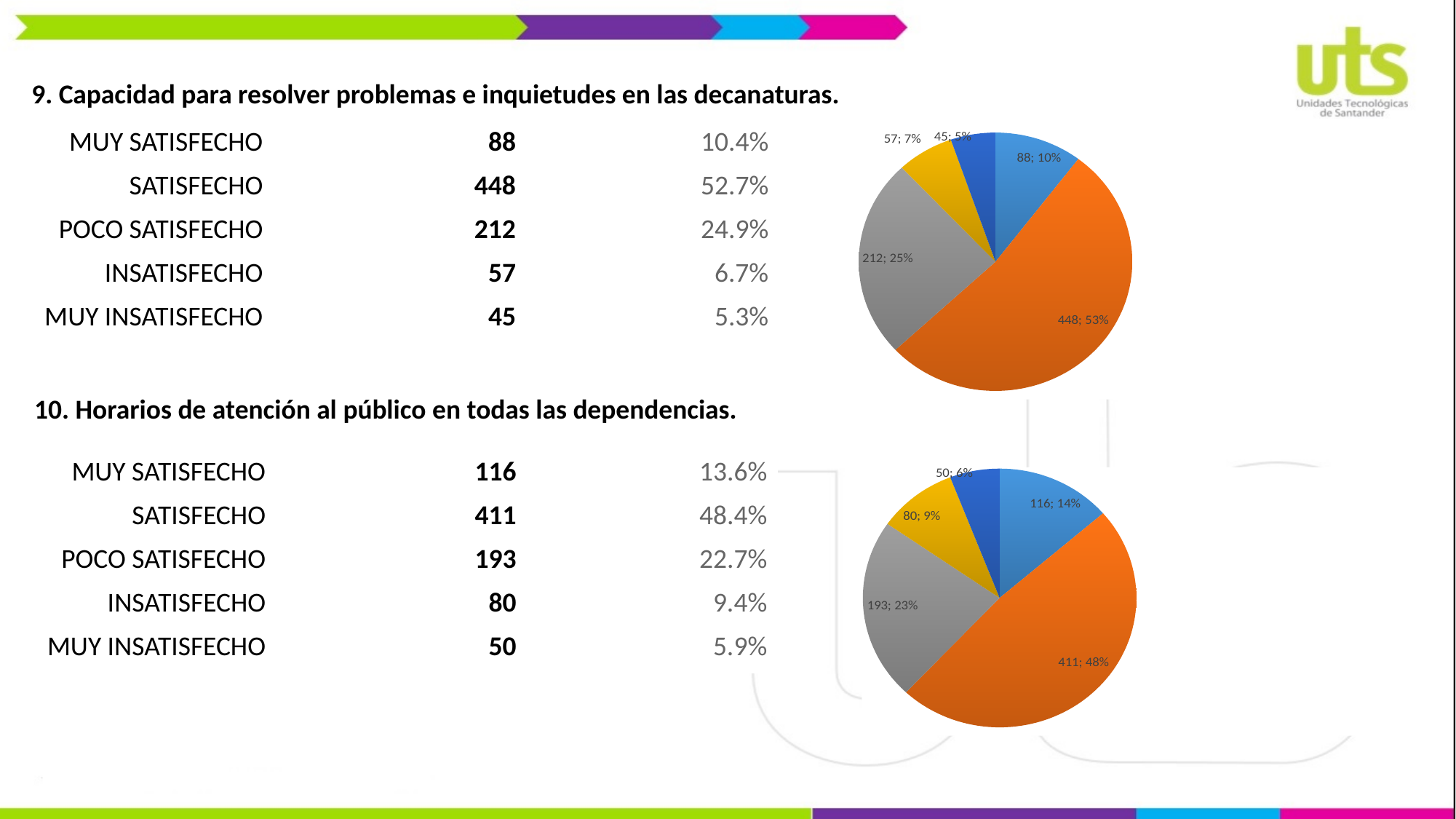

9. Capacidad para resolver problemas e inquietudes en las decanaturas.

### Chart

| Category | Columna1 | Columna2 |
|---|---|---|
| MUY SATISFECHO | 88.0 | 0.104 |
| SATISFECHO | 448.0 | 0.527 |
| POCO SATISFECHO | 212.0 | 0.249 |
| INSATISFECHO | 57.0 | 0.067 |
| MUY INSATISFECHO | 45.0 | 0.053 |
| MUY SATISFECHO | 88 | 10.4% |
| --- | --- | --- |
| SATISFECHO | 448 | 52.7% |
| POCO SATISFECHO | 212 | 24.9% |
| INSATISFECHO | 57 | 6.7% |
| MUY INSATISFECHO | 45 | 5.3% |
10. Horarios de atención al público en todas las dependencias.

### Chart

| Category | Columna1 | Columna2 |
|---|---|---|
| MUY SATISFECHO | 116.0 | 0.059 |
| SATISFECHO | 411.0 | 0.094 |
| POCO SATISFECHO | 193.0 | 0.227 |
| INSATISFECHO | 80.0 | 0.094 |
| MUY INSATISFECHO | 50.0 | 0.059 |
| MUY SATISFECHO | 116 | 13.6% |
| --- | --- | --- |
| SATISFECHO | 411 | 48.4% |
| POCO SATISFECHO | 193 | 22.7% |
| INSATISFECHO | 80 | 9.4% |
| MUY INSATISFECHO | 50 | 5.9% |